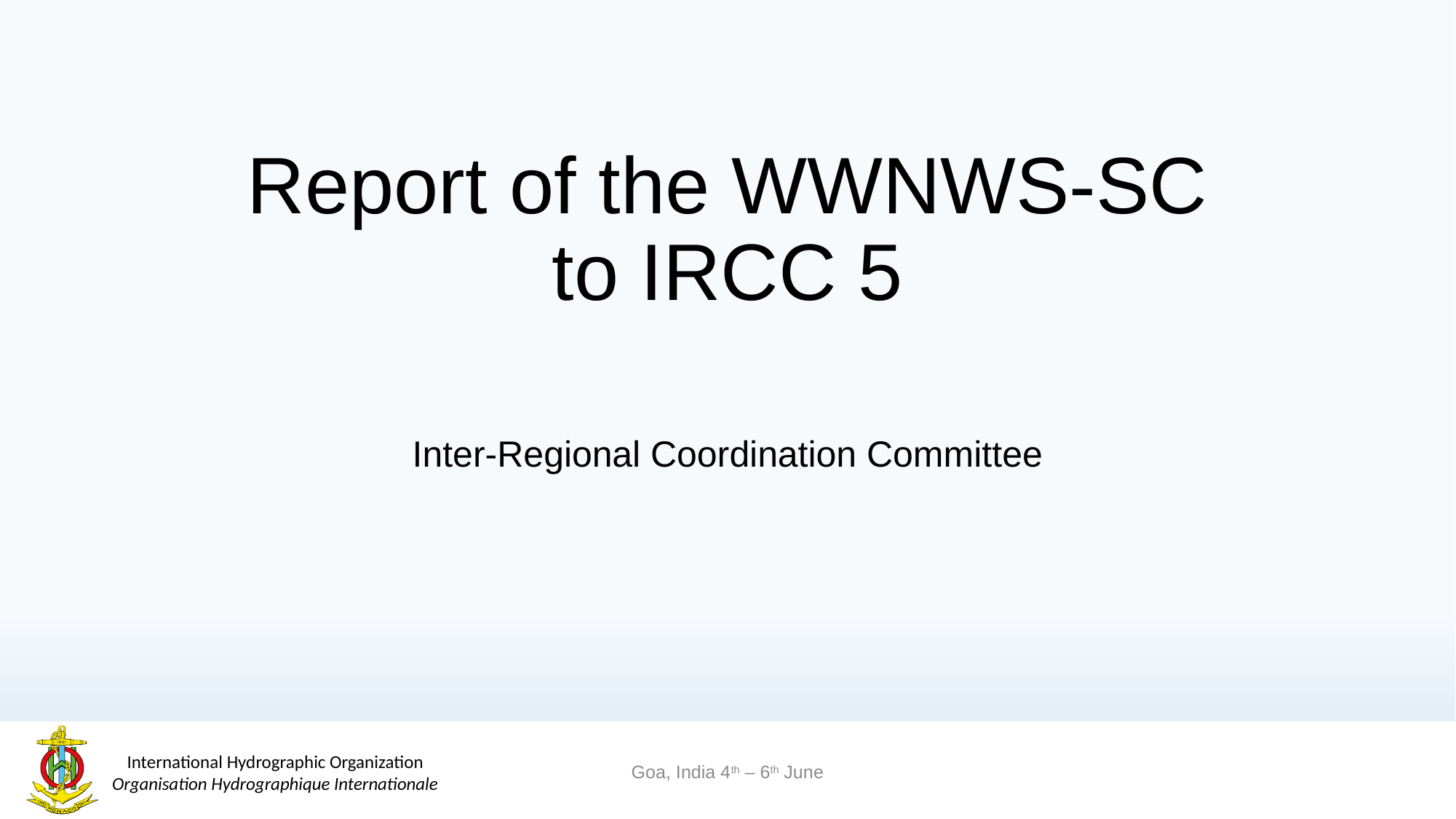

# Report of the WWNWS-SC to IRCC 5
Inter-Regional Coordination Committee

Goa, India 4th – 6th June